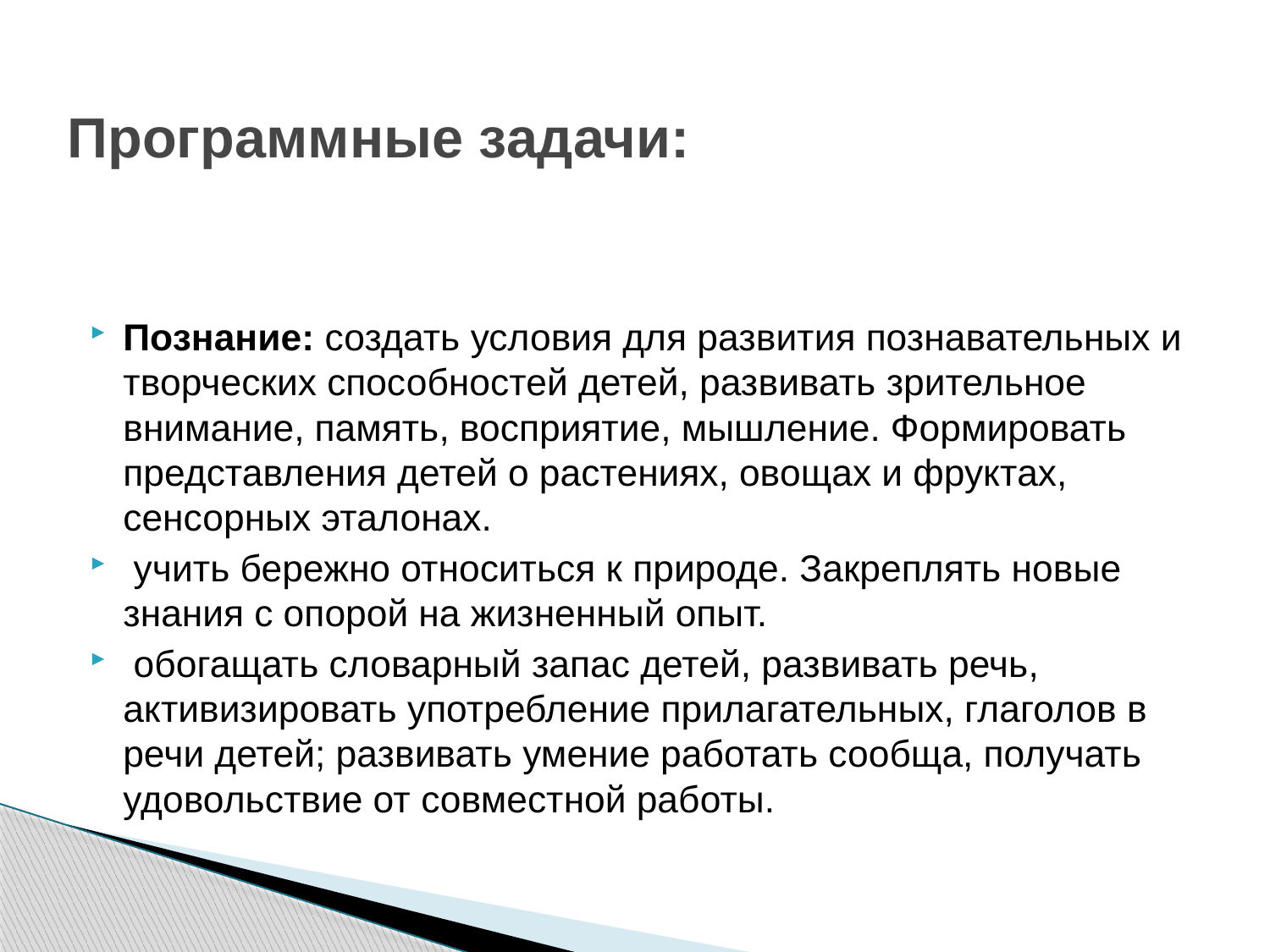

# Программные задачи:

Познание: создать условия для развития познавательных и творческих способностей детей, развивать зрительное внимание, память, восприятие, мышление. Формировать представления детей о растениях, овощах и фруктах, сенсорных эталонах.
 учить бережно относиться к природе. Закреплять новые знания с опорой на жизненный опыт.
 обогащать словарный запас детей, развивать речь, активизировать употребление прилагательных, глаголов в речи детей; развивать умение работать сообща, получать удовольствие от совместной работы.